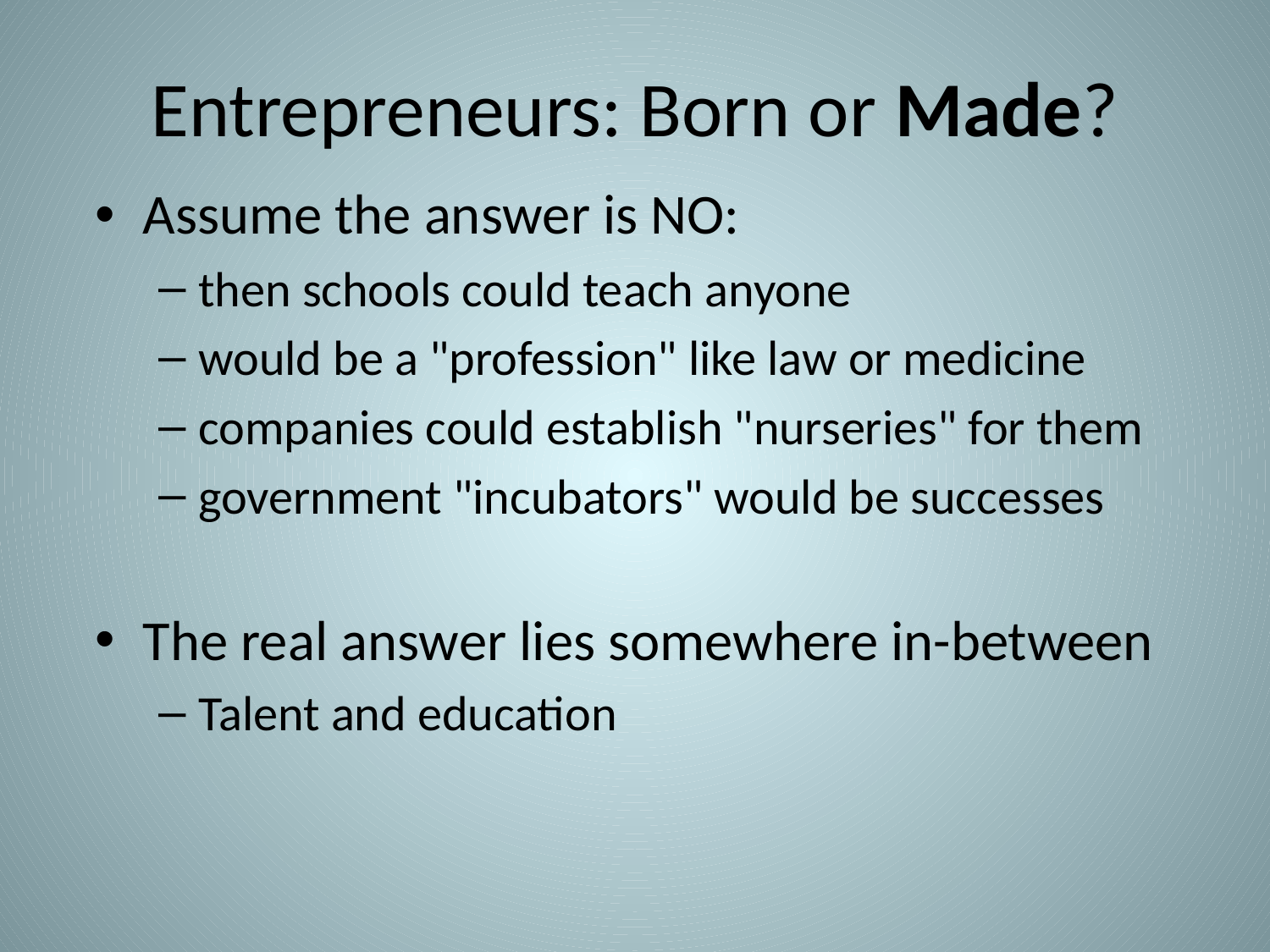

# Entrepreneurs: Born or Made?
Assume the answer is NO:
then schools could teach anyone
would be a "profession" like law or medicine
companies could establish "nurseries" for them
government "incubators" would be successes

The real answer lies somewhere in-between
Talent and education